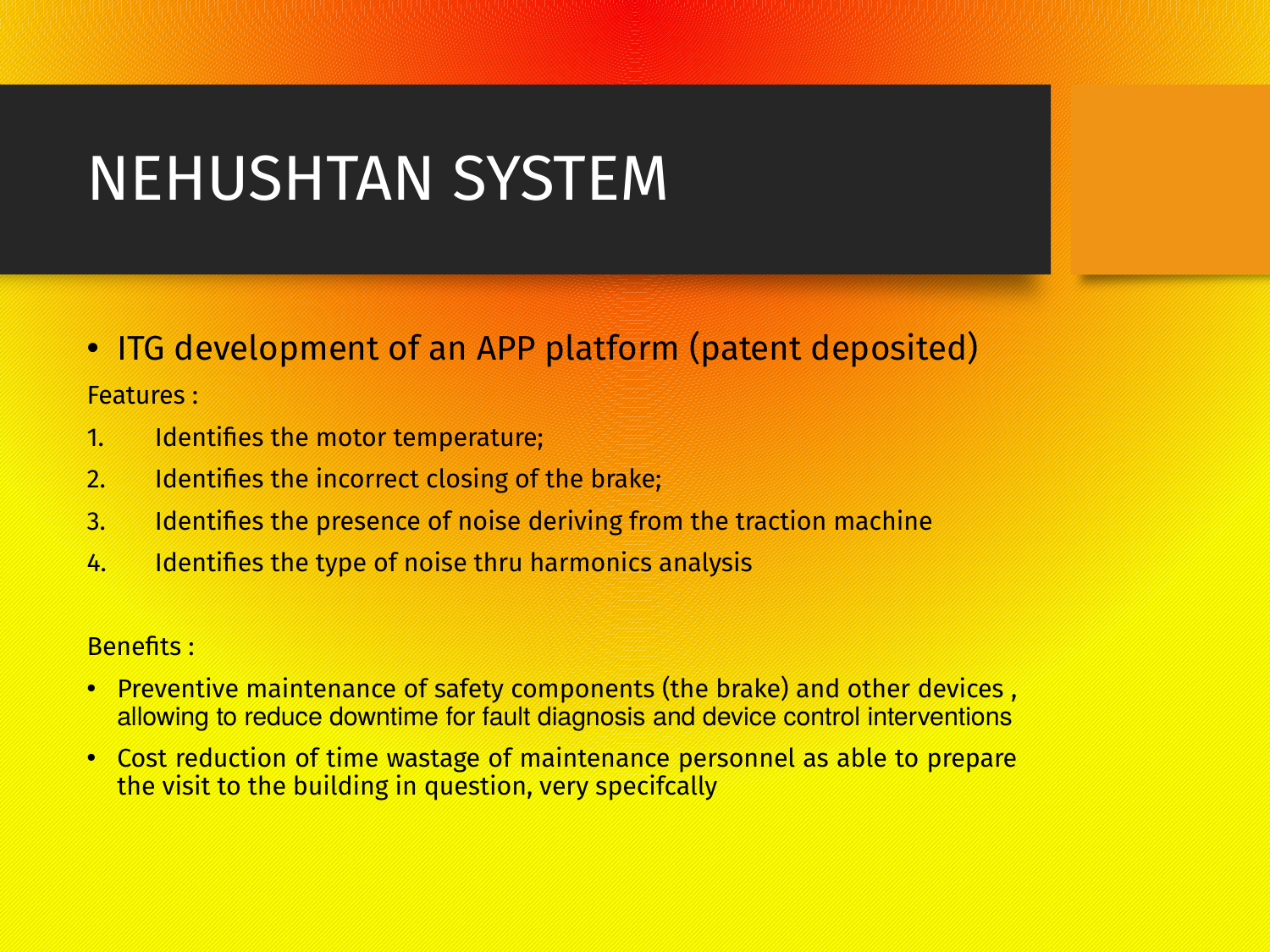

# NEHUSHTAN SYSTEM
ITG development of an APP platform (patent deposited)
Features :
Identifies the motor temperature;
Identifies the incorrect closing of the brake;
Identifies the presence of noise deriving from the traction machine
Identifies the type of noise thru harmonics analysis

Benefits :
Preventive maintenance of safety components (the brake) and other devices , allowing to reduce downtime for fault diagnosis and device control interventions
Cost reduction of time wastage of maintenance personnel as able to prepare the visit to the building in question, very specifcally